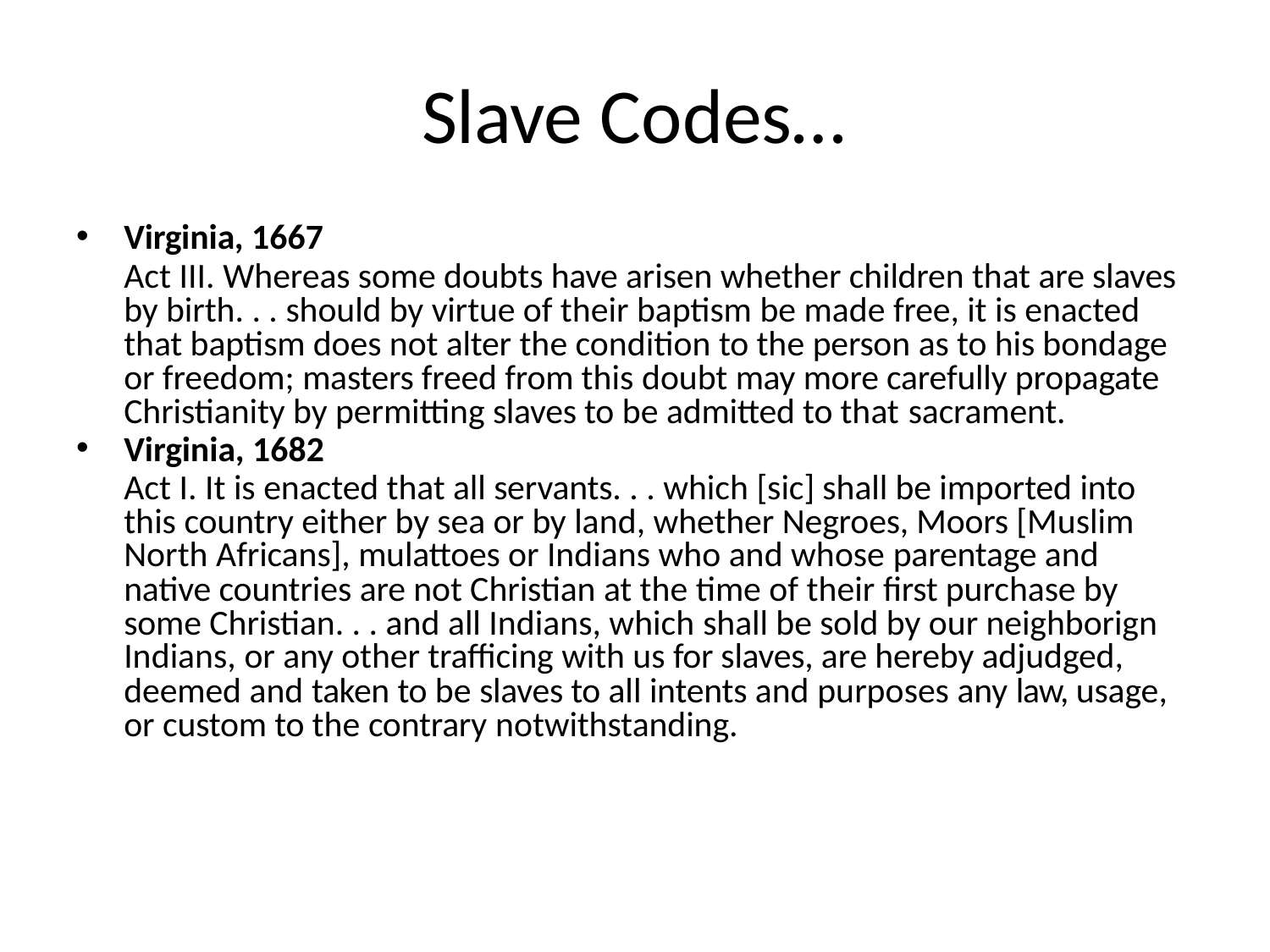

# Slave Codes…
Virginia, 1667
Act III. Whereas some doubts have arisen whether children that are slaves  by birth. . . should by virtue of their baptism be made free, it is enacted  that baptism does not alter the condition to the person as to his bondage  or freedom; masters freed from this doubt may more carefully propagate  Christianity by permitting slaves to be admitted to that sacrament.
Virginia, 1682
Act I. It is enacted that all servants. . . which [sic] shall be imported into  this country either by sea or by land, whether Negroes, Moors [Muslim  North Africans], mulattoes or Indians who and whose parentage and  native countries are not Christian at the time of their first purchase by  some Christian. . . and all Indians, which shall be sold by our neighborign  Indians, or any other trafficing with us for slaves, are hereby adjudged,  deemed and taken to be slaves to all intents and purposes any law, usage,  or custom to the contrary notwithstanding.